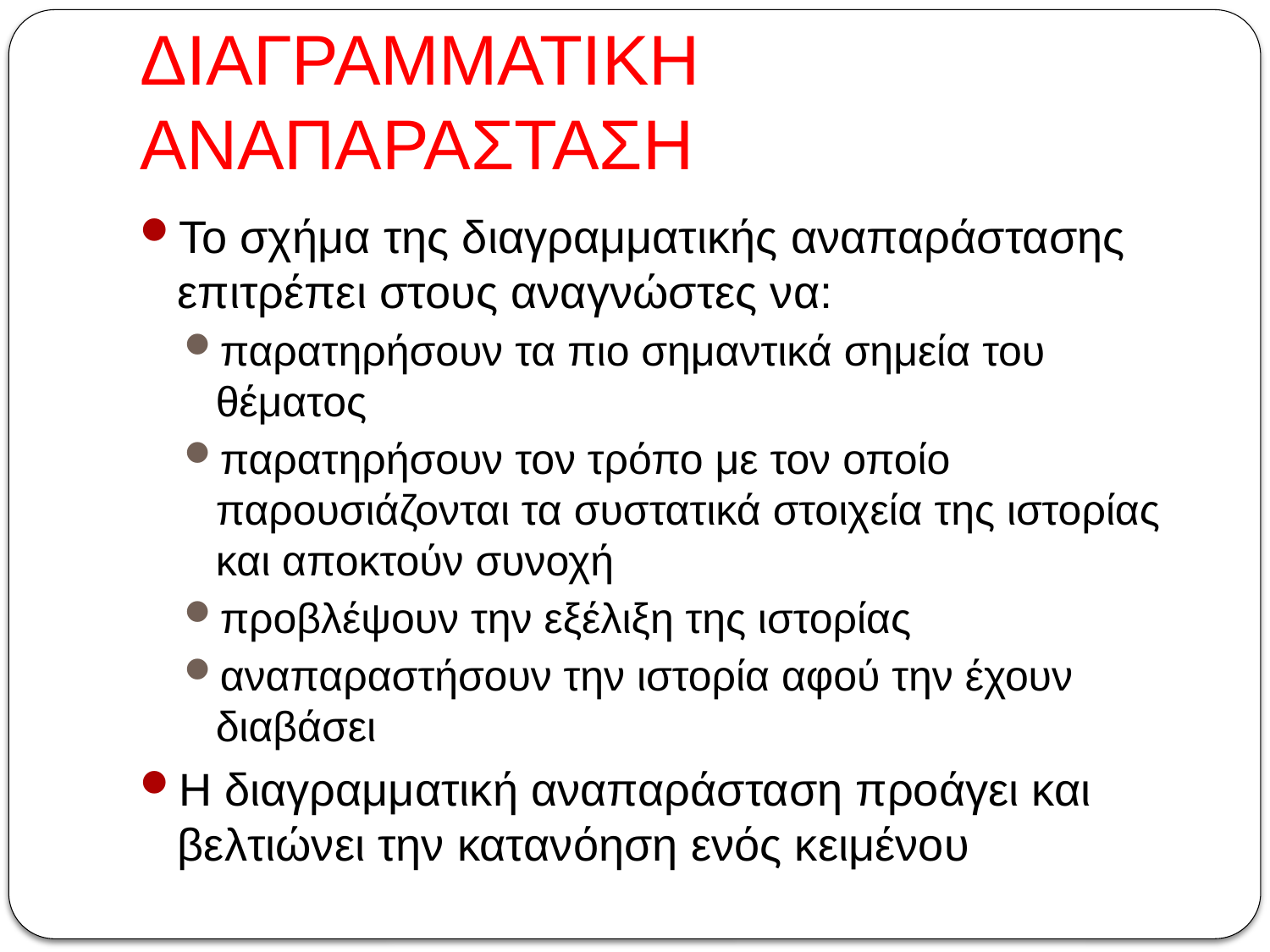

# ΔΙΑΓΡΑΜΜΑΤΙΚΗ ΑΝΑΠΑΡΑΣΤΑΣΗ
Το σχήμα της διαγραμματικής αναπαράστασης επιτρέπει στους αναγνώστες να:
παρατηρήσουν τα πιο σημαντικά σημεία του θέματος
παρατηρήσουν τον τρόπο με τον οποίο παρουσιάζονται τα συστατικά στοιχεία της ιστορίας και αποκτούν συνοχή
προβλέψουν την εξέλιξη της ιστορίας
αναπαραστήσουν την ιστορία αφού την έχουν διαβάσει
Η διαγραμματική αναπαράσταση προάγει και βελτιώνει την κατανόηση ενός κειμένου